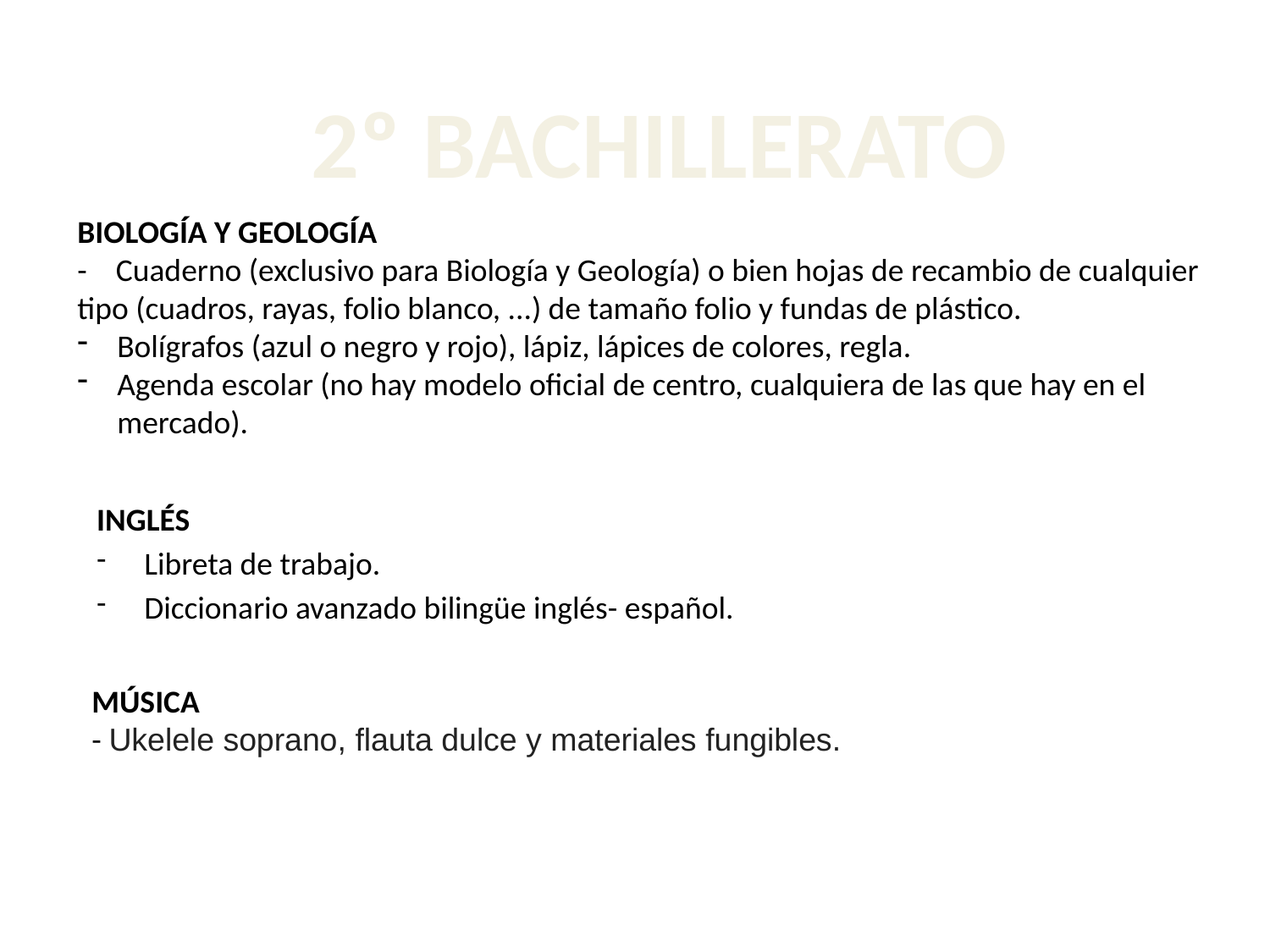

2º BACHILLERATO
BIOLOGÍA Y GEOLOGÍA
-    Cuaderno (exclusivo para Biología y Geología) o bien hojas de recambio de cualquier tipo (cuadros, rayas, folio blanco, ...) de tamaño folio y fundas de plástico.
Bolígrafos (azul o negro y rojo), lápiz, lápices de colores, regla.
Agenda escolar (no hay modelo oficial de centro, cualquiera de las que hay en el mercado).

INGLÉS
Libreta de trabajo.
Diccionario avanzado bilingüe inglés- español.

MÚSICA
- Ukelele soprano, flauta dulce y materiales fungibles.